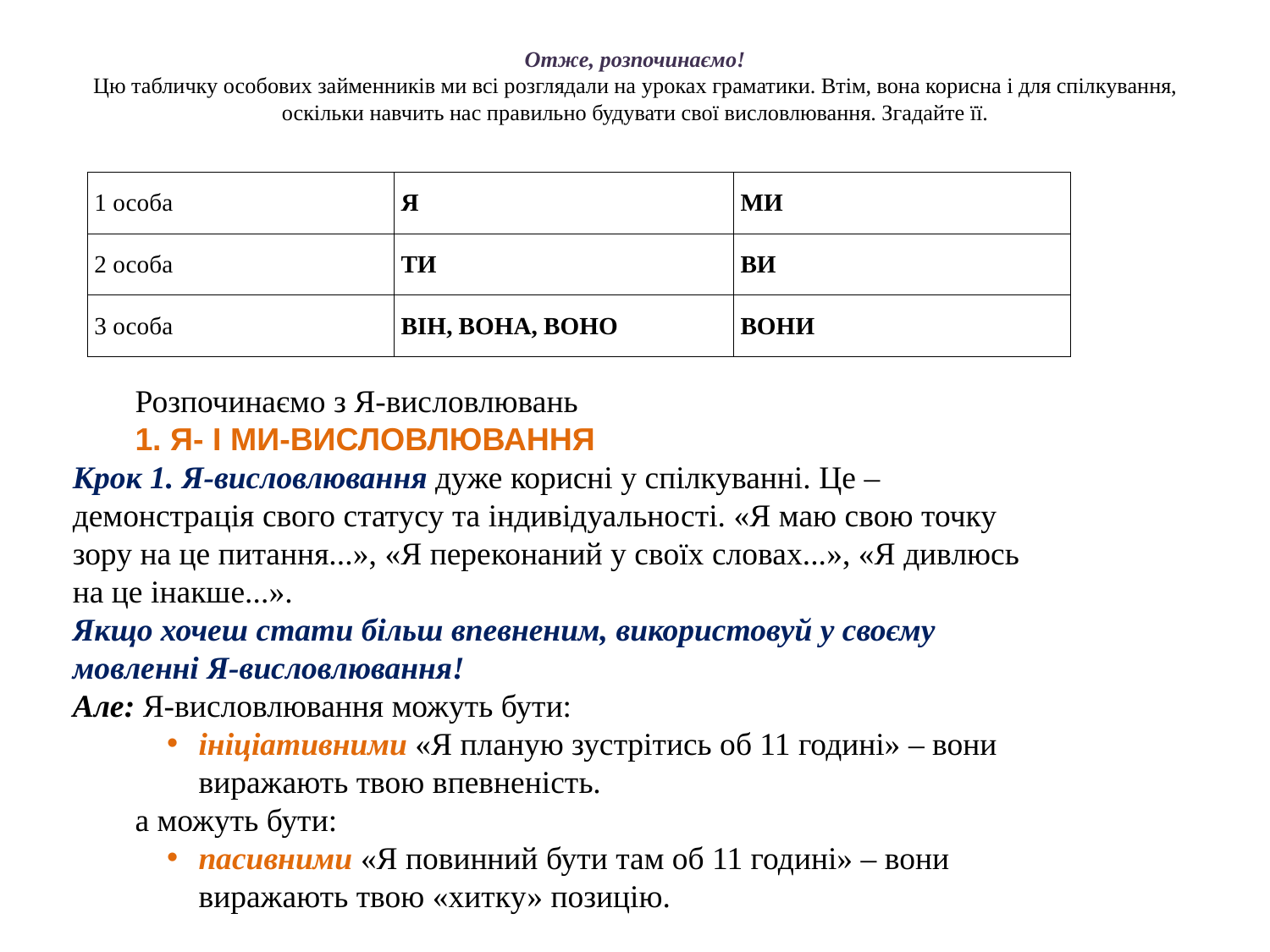

# Отже, розпочинаємо! Цю табличку особових займенників ми всі розглядали на уроках граматики. Втім, вона корисна і для спілкування, оскільки навчить нас правильно будувати свої висловлювання. Згадайте її.
| 1 особа | Я | МИ |
| --- | --- | --- |
| 2 особа | ТИ | ВИ |
| 3 особа | ВІН, ВОНА, ВОНО | ВОНИ |
Розпочинаємо з Я-висловлювань
1. Я- І МИ-ВИСЛОВЛЮВАННЯ
Крок 1. Я-висловлювання дуже корисні у спілкуванні. Це ‒ демонстрація свого статусу та індивідуальності. «Я маю свою точку зору на це питання...», «Я переконаний у своїх словах...», «Я дивлюсь на це інакше...».
Якщо хочеш стати більш впевненим, використовуй у своєму мовленні Я-висловлювання!
Але: Я-висловлювання можуть бути:
ініціативними «Я планую зустрітись об 11 годині» ‒ вони виражають твою впевненість.
а можуть бути:
пасивними «Я повинний бути там об 11 годині» ‒ вони виражають твою «хитку» позицію.